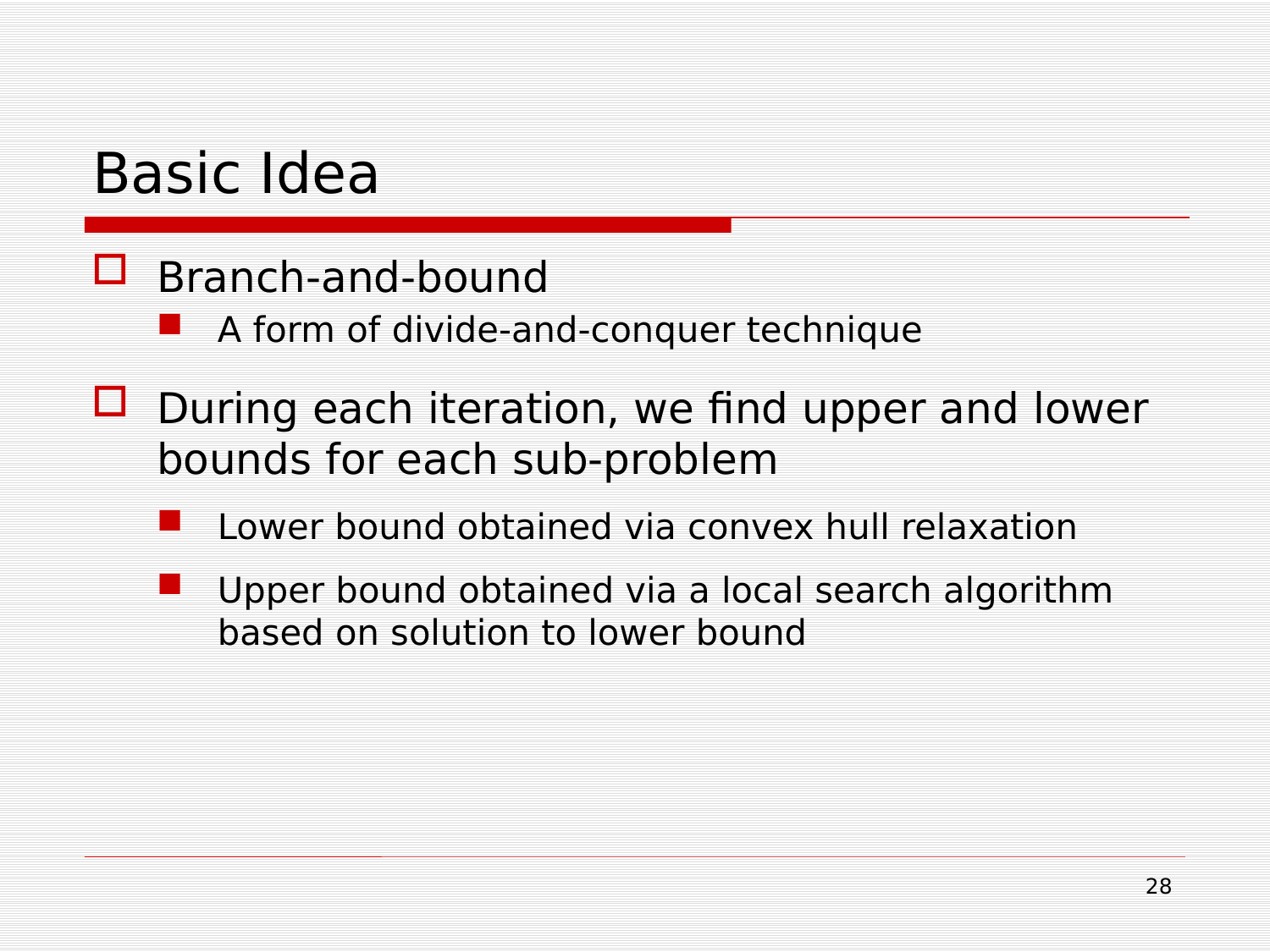

# Basic Idea
Branch-and-bound
A form of divide-and-conquer technique
During each iteration, we find upper and lower bounds for each sub-problem
Lower bound obtained via convex hull relaxation
Upper bound obtained via a local search algorithm based on solution to lower bound

28